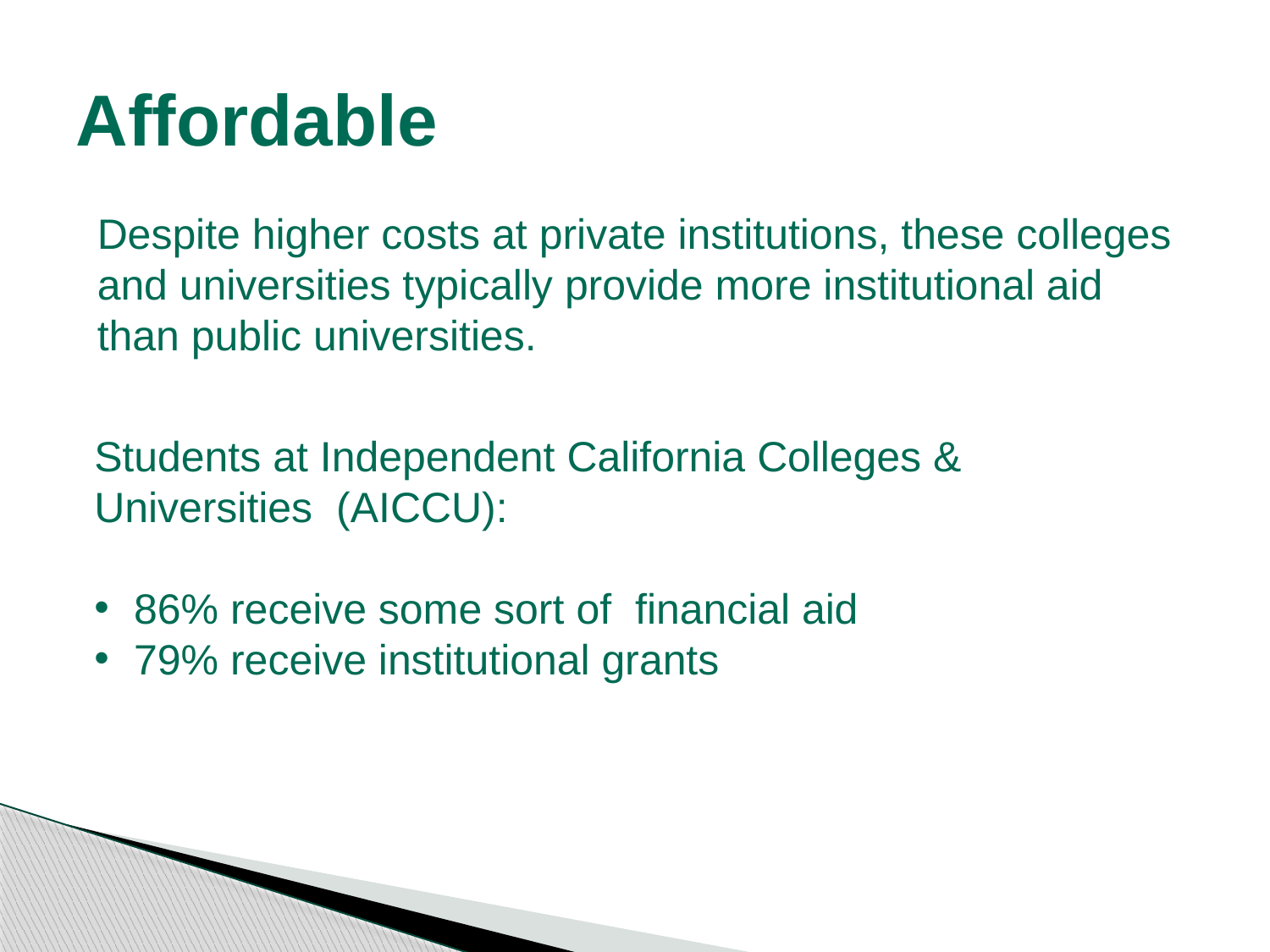

# Affordable
Despite higher costs at private institutions, these colleges and universities typically provide more institutional aid than public universities.
Students at Independent California Colleges & Universities  (AICCU):

86% receive some sort of  financial aid
79% receive institutional grants